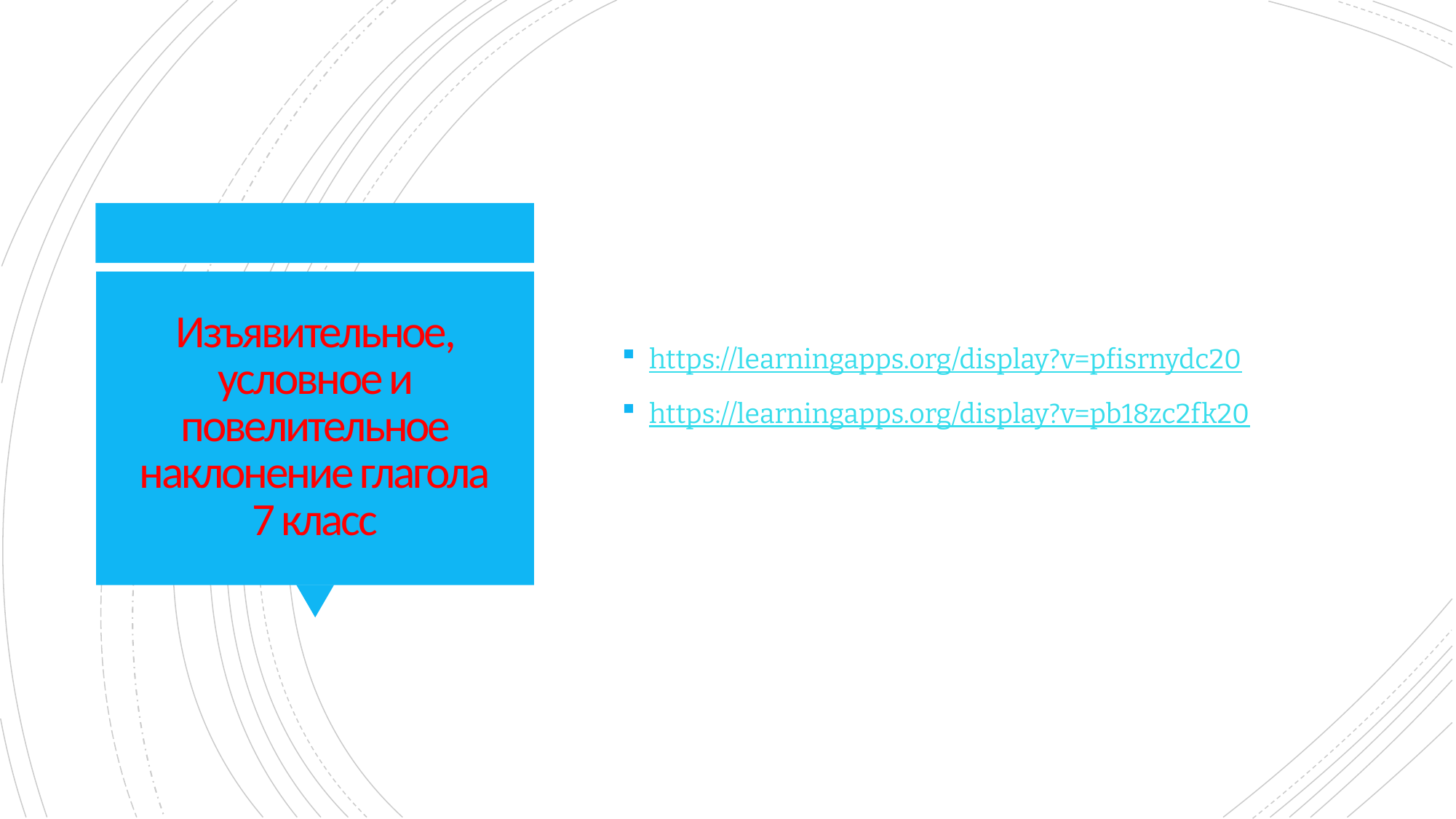

https://learningapps.org/display?v=pfisrnydc20
https://learningapps.org/display?v=pb18zc2fk20

# Изъявительное, условное и повелительное наклонение глагола 7 класс